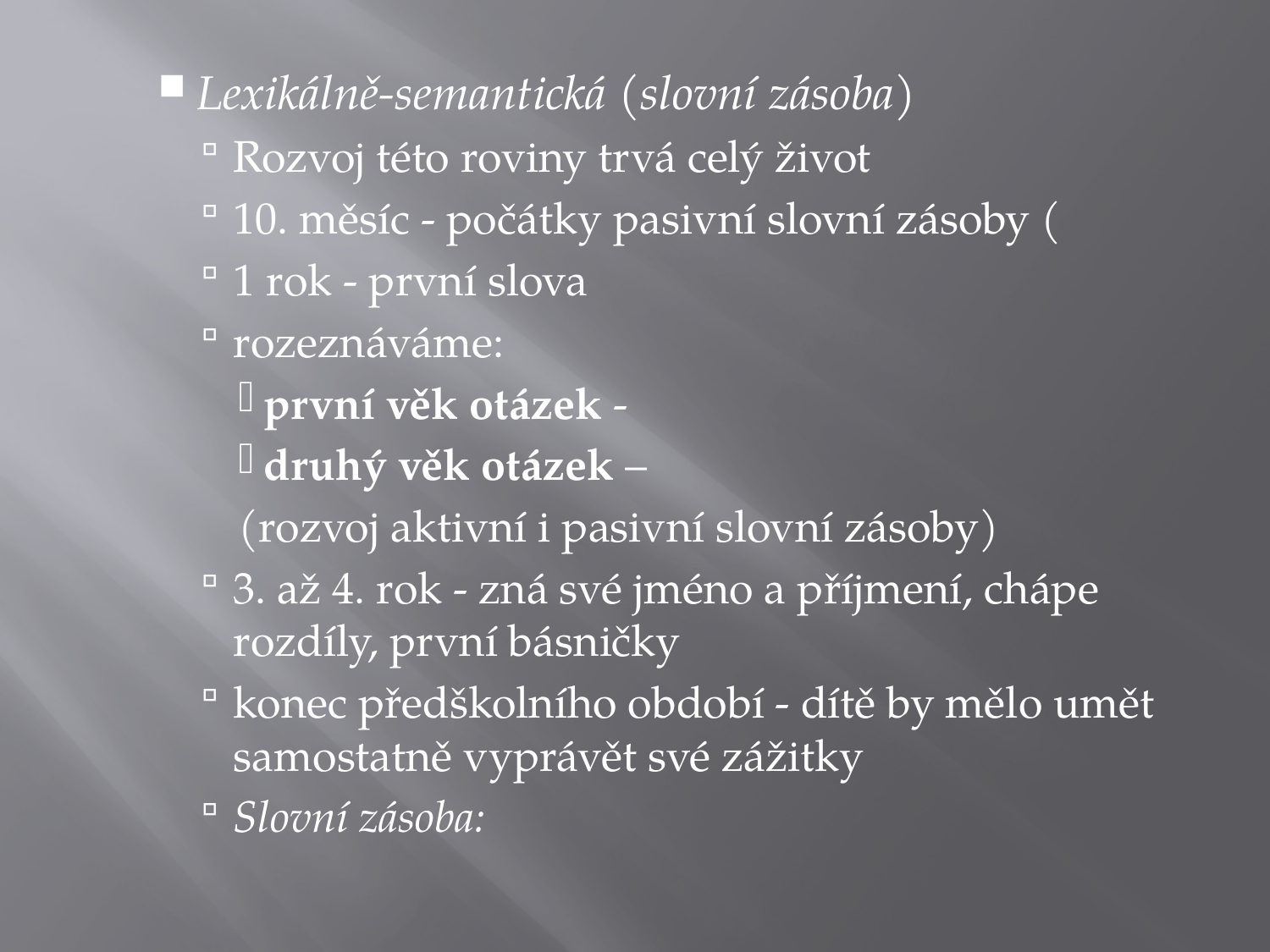

Lexikálně-semantická (slovní zásoba)
Rozvoj této roviny trvá celý život
10. měsíc - počátky pasivní slovní zásoby (
1 rok - první slova
rozeznáváme:
první věk otázek -
druhý věk otázek –
(rozvoj aktivní i pasivní slovní zásoby)
3. až 4. rok - zná své jméno a příjmení, chápe rozdíly, první básničky
konec předškolního období - dítě by mělo umět samostatně vyprávět své zážitky
Slovní zásoba: